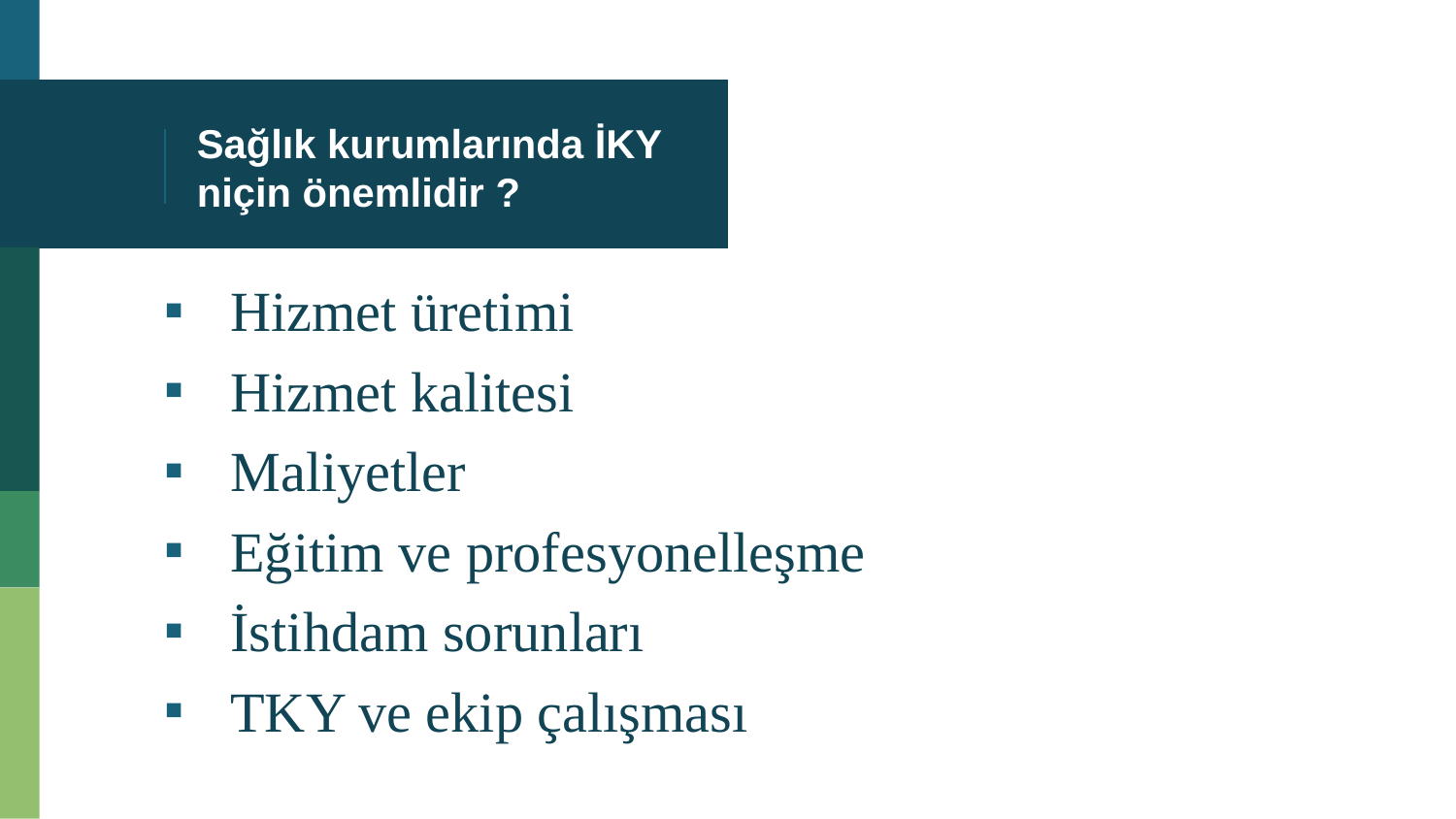

# Sağlık kurumlarında İKY niçin önemlidir ?
Hizmet üretimi
Hizmet kalitesi
Maliyetler
Eğitim ve profesyonelleşme
İstihdam sorunları
TKY ve ekip çalışması